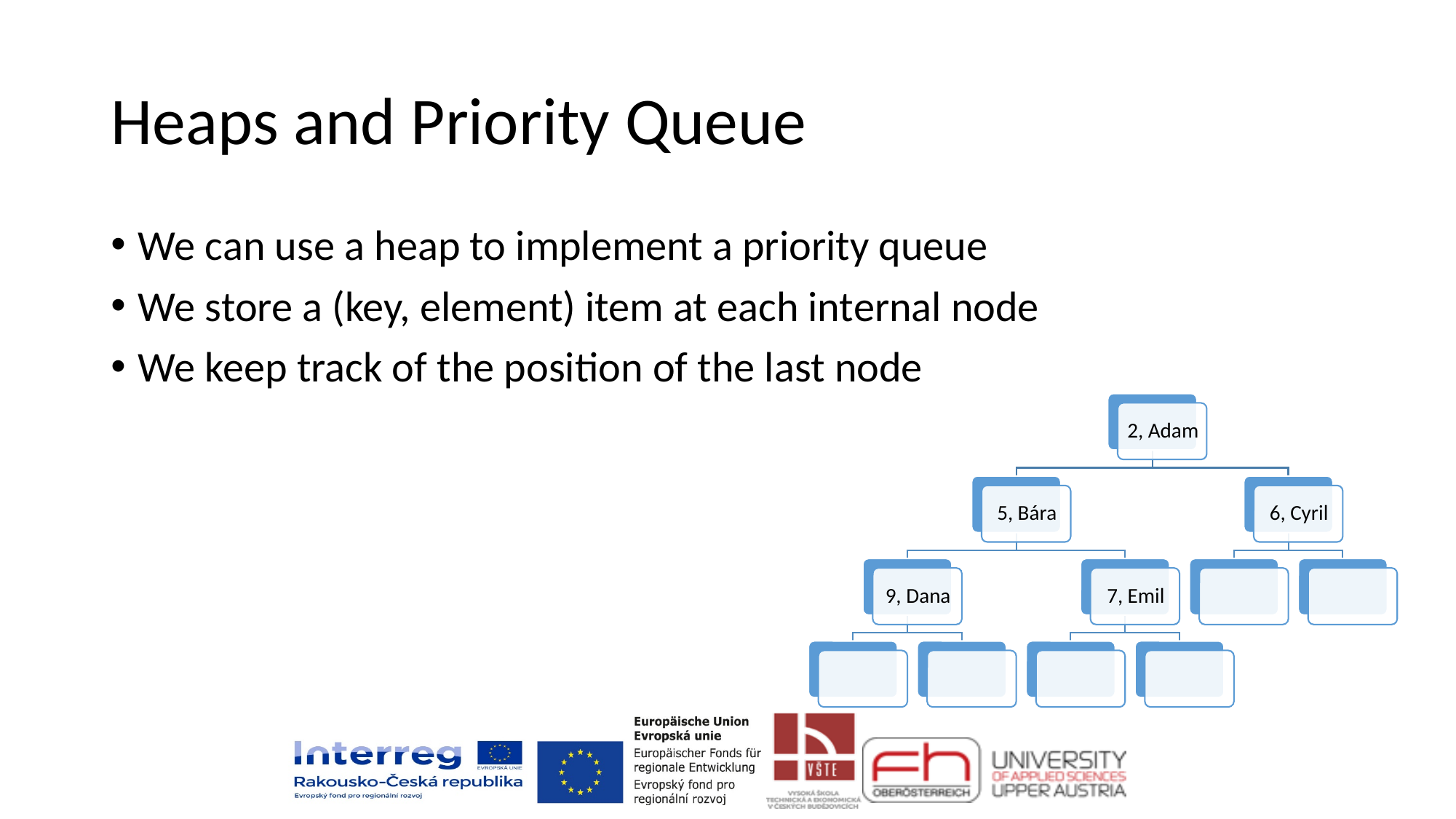

# Heaps and Priority Queue
We can use a heap to implement a priority queue
We store a (key, element) item at each internal node
We keep track of the position of the last node
2, Adam
5, Bára
9, Dana

7, Emil

6, Cyril